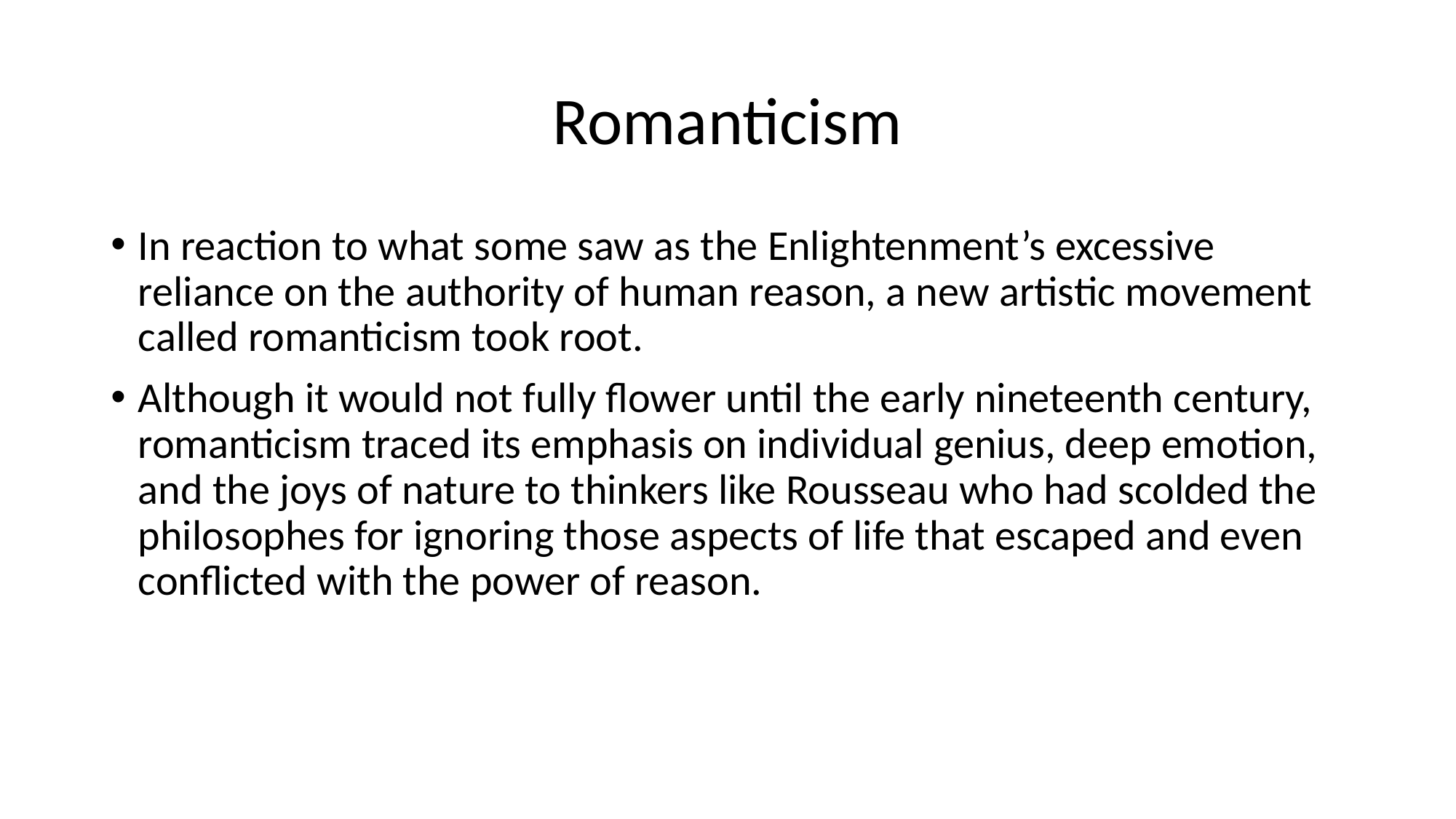

# Romanticism
In reaction to what some saw as the Enlightenment’s excessive reliance on the authority of human reason, a new artistic movement called romanticism took root.
Although it would not fully flower until the early nineteenth century, romanticism traced its emphasis on individual genius, deep emotion, and the joys of nature to thinkers like Rousseau who had scolded the philosophes for ignoring those aspects of life that escaped and even conflicted with the power of reason.